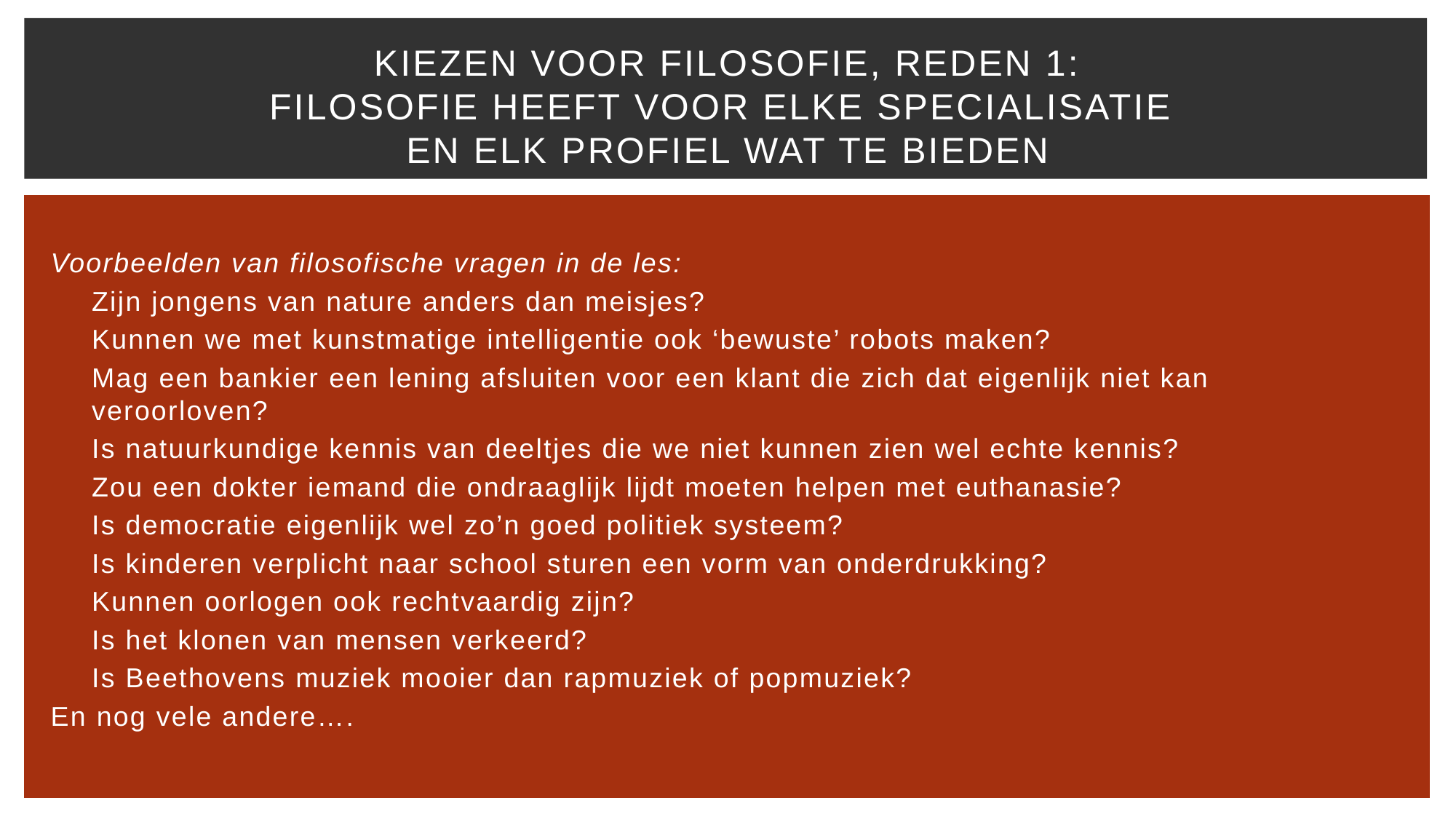

# Kiezen voor Filosofie, reden 1: Filosofie heeft voor elke specialisatie en elk profiel wat te bieden

Voorbeelden van filosofische vragen in de les:
Zijn jongens van nature anders dan meisjes?
Kunnen we met kunstmatige intelligentie ook ‘bewuste’ robots maken?
Mag een bankier een lening afsluiten voor een klant die zich dat eigenlijk niet kan veroorloven?
Is natuurkundige kennis van deeltjes die we niet kunnen zien wel echte kennis?
Zou een dokter iemand die ondraaglijk lijdt moeten helpen met euthanasie?
Is democratie eigenlijk wel zo’n goed politiek systeem?
Is kinderen verplicht naar school sturen een vorm van onderdrukking?
Kunnen oorlogen ook rechtvaardig zijn?
Is het klonen van mensen verkeerd?
Is Beethovens muziek mooier dan rapmuziek of popmuziek?
En nog vele andere….